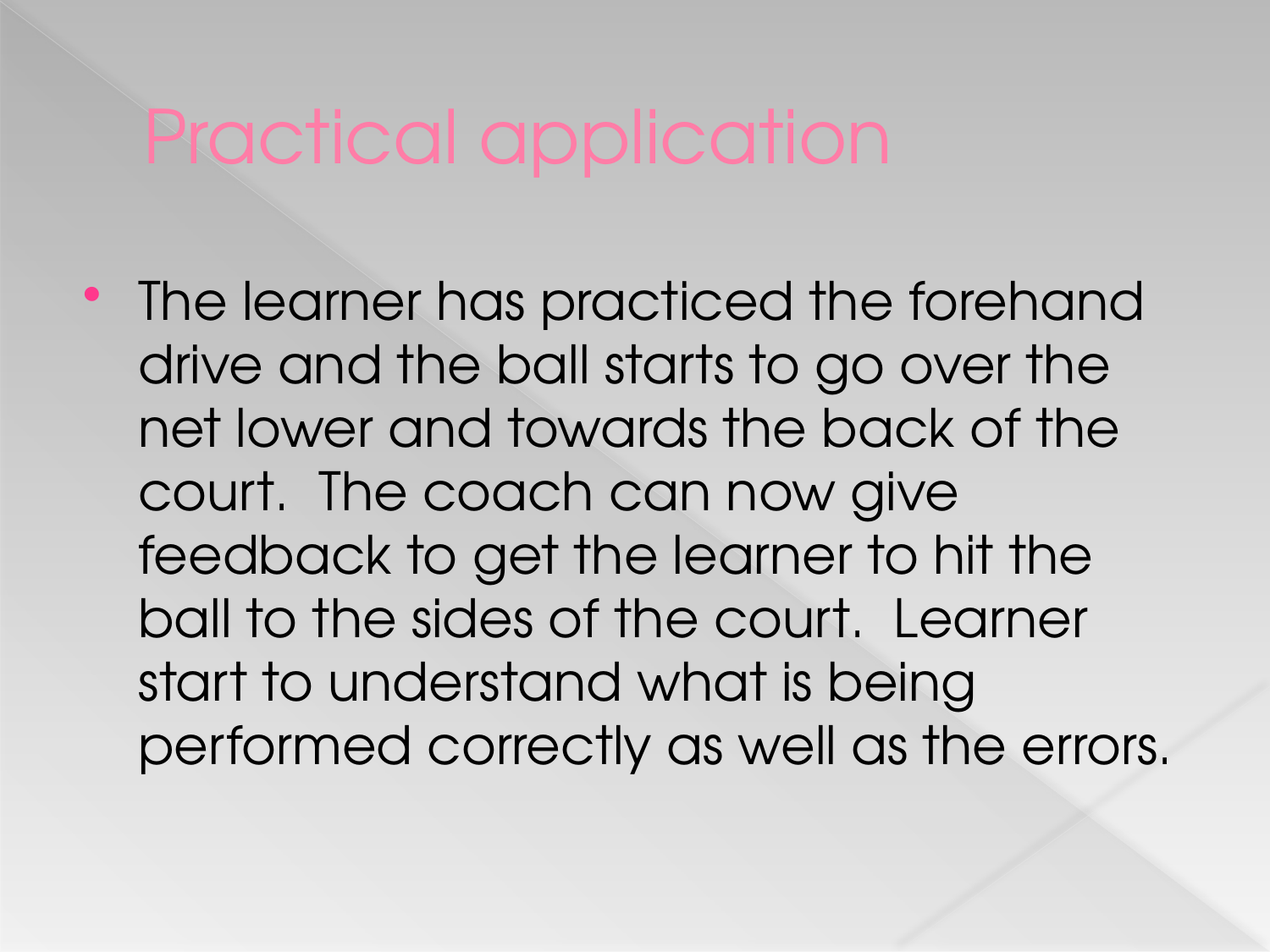

# Practical application
The learner has practiced the forehand drive and the ball starts to go over the net lower and towards the back of the court.  The coach can now give feedback to get the learner to hit the ball to the sides of the court.  Learner start to understand what is being performed correctly as well as the errors.